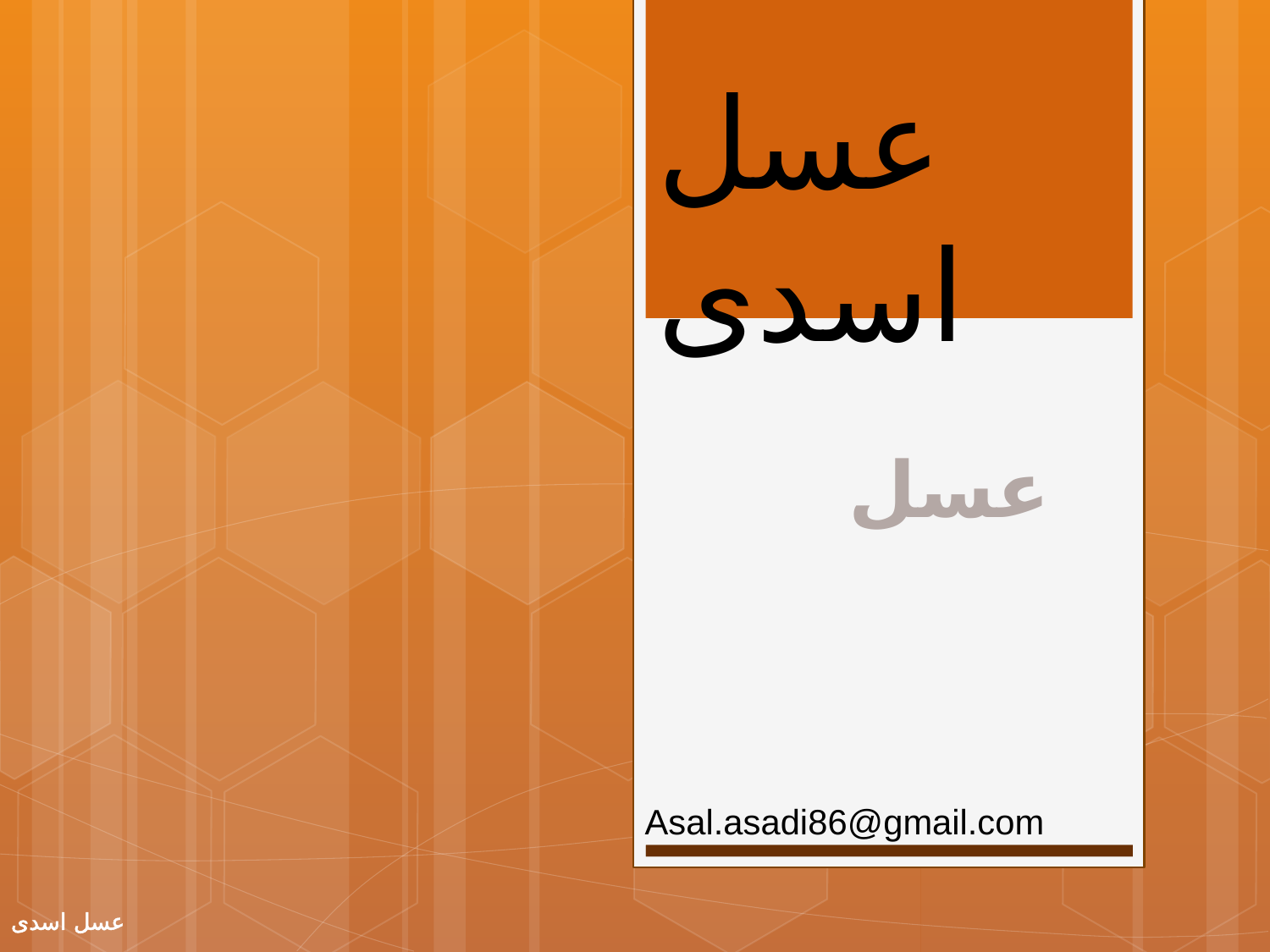

عسل اسدی
# عسل
Asal.asadi86@gmail.com
عسل اسدی